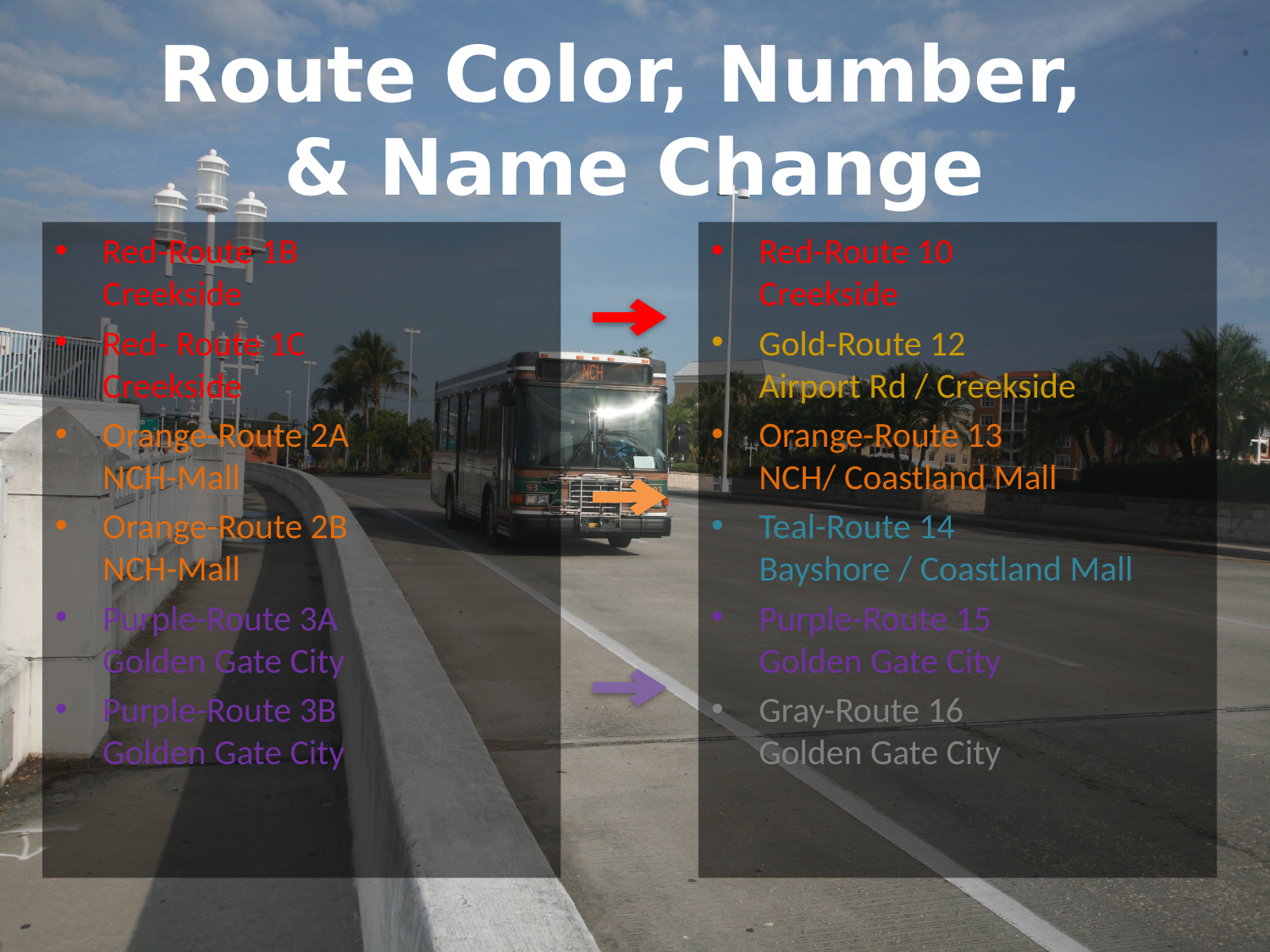

# Route Color, Number, & Name Change
Red-Route 1B              Creekside
Red- Route 1C             Creekside
Orange-Route 2A                NCH-Mall
Orange-Route 2B                NCH-Mall
Purple-Route 3A              Golden Gate City
Purple-Route 3B              Golden Gate City

Red-Route 10               Creekside
Gold-Route 12                  Airport Rd / Creekside
Orange-Route 13                NCH/ Coastland Mall
Teal-Route 14                       Bayshore / Coastland Mall
Purple-Route 15              Golden Gate City
Gray-Route 16                  Golden Gate City